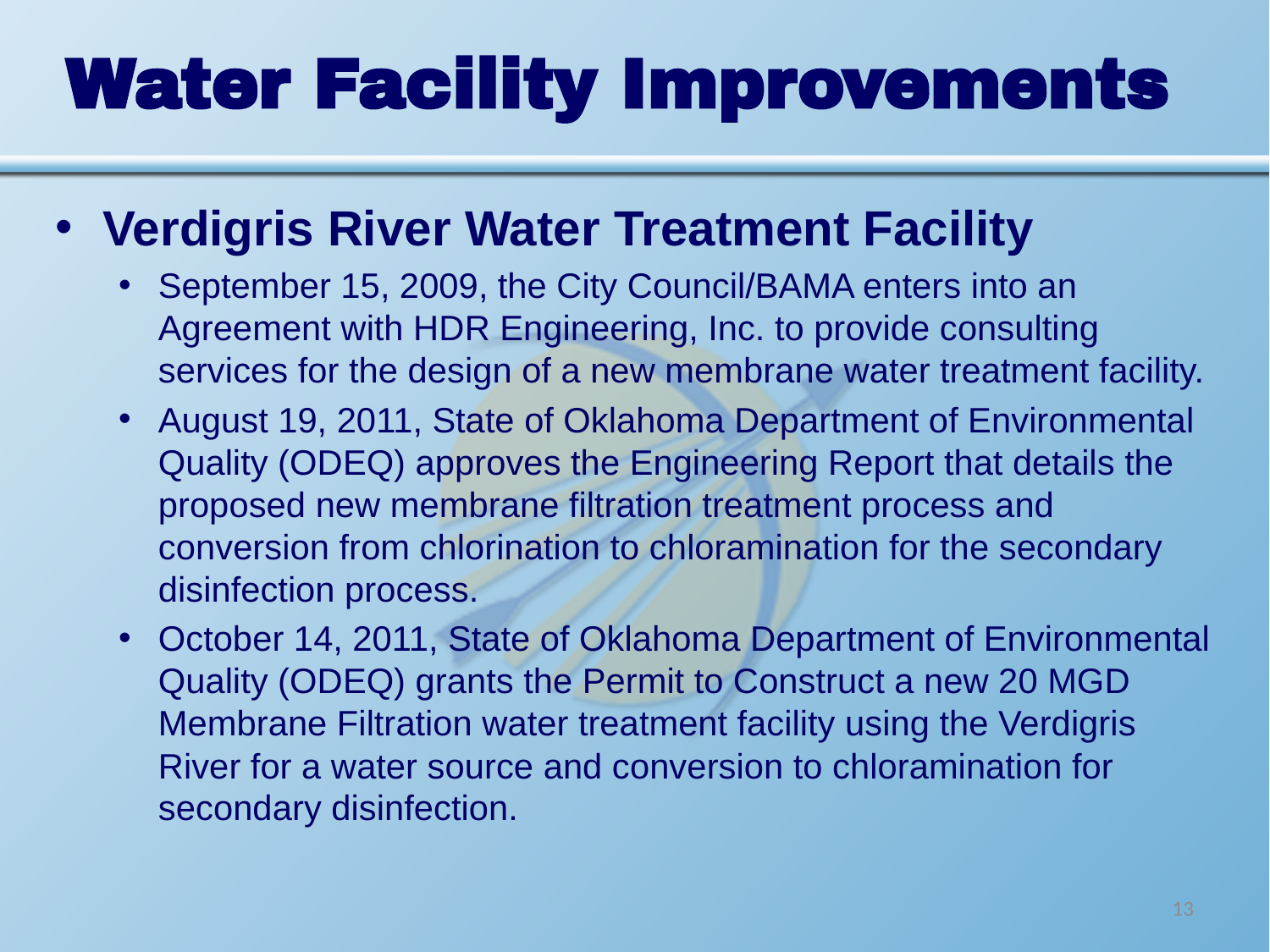

# Water Facility Improvements
Verdigris River Water Treatment Facility
September 15, 2009, the City Council/BAMA enters into an Agreement with HDR Engineering, Inc. to provide consulting services for the design of a new membrane water treatment facility.
August 19, 2011, State of Oklahoma Department of Environmental Quality (ODEQ) approves the Engineering Report that details the proposed new membrane filtration treatment process and conversion from chlorination to chloramination for the secondary disinfection process.
October 14, 2011, State of Oklahoma Department of Environmental Quality (ODEQ) grants the Permit to Construct a new 20 MGD Membrane Filtration water treatment facility using the Verdigris River for a water source and conversion to chloramination for secondary disinfection.

13